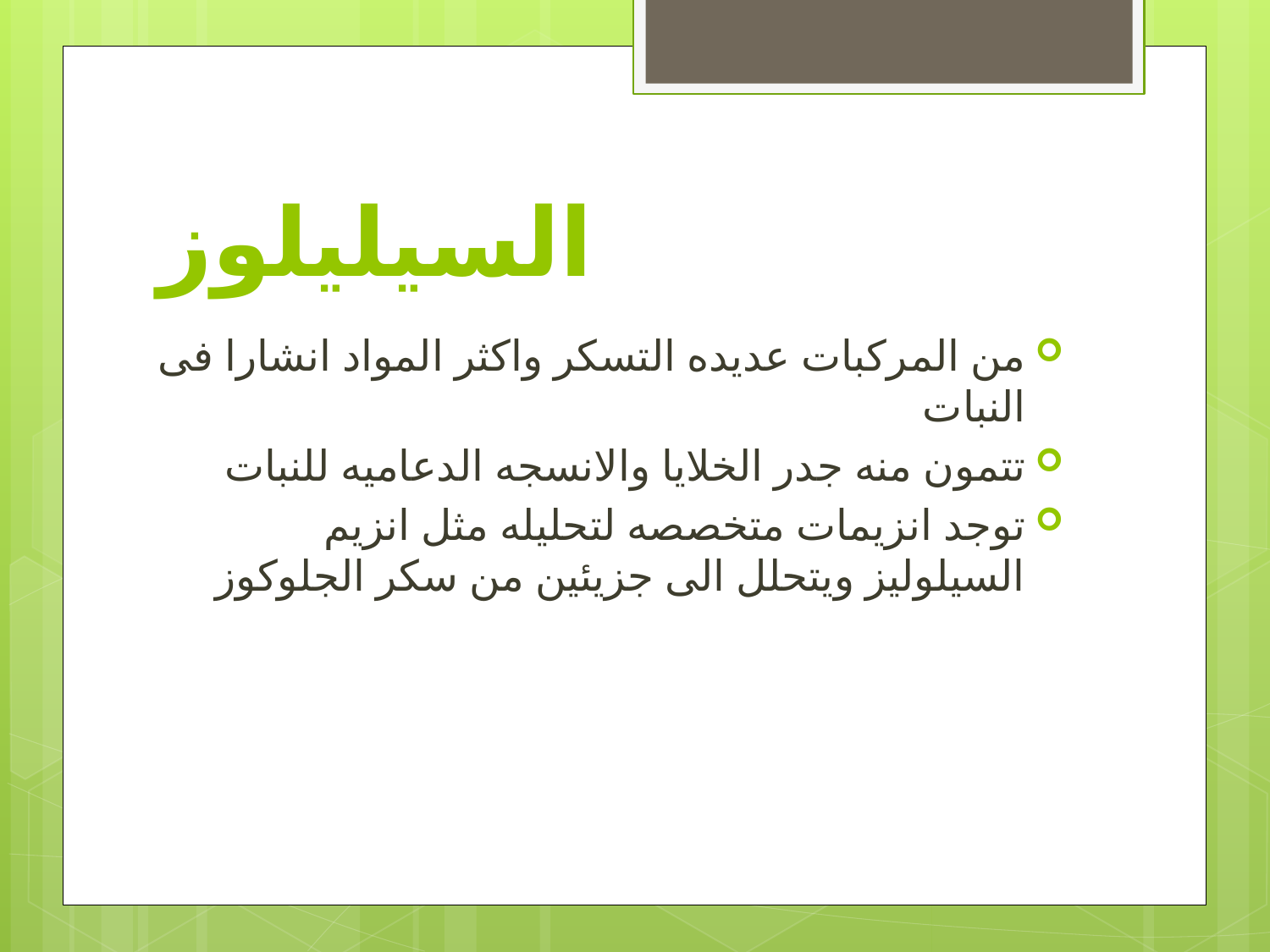

# السيليلوز
من المركبات عديده التسكر واكثر المواد انشارا فى النبات
تتمون منه جدر الخلايا والانسجه الدعاميه للنبات
توجد انزيمات متخصصه لتحليله مثل انزيم السيلوليز ويتحلل الى جزيئين من سكر الجلوكوز